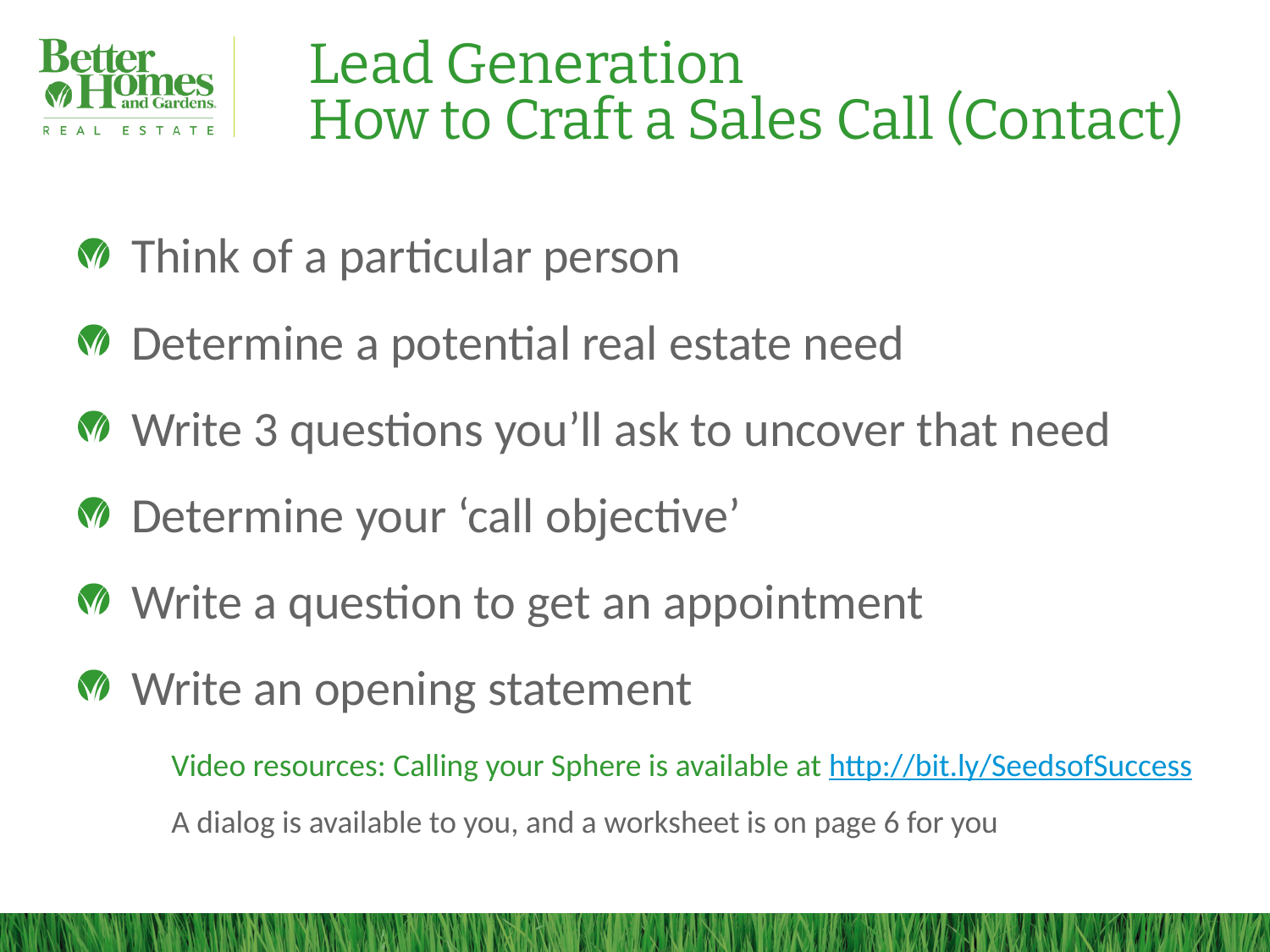

# Lead Generation How to Craft a Sales Call (Contact)
Think of a particular person
Determine a potential real estate need
Write 3 questions you’ll ask to uncover that need
Determine your ‘call objective’
Write a question to get an appointment
Write an opening statement
Video resources: Calling your Sphere is available at http://bit.ly/SeedsofSuccess
A dialog is available to you, and a worksheet is on page 6 for you